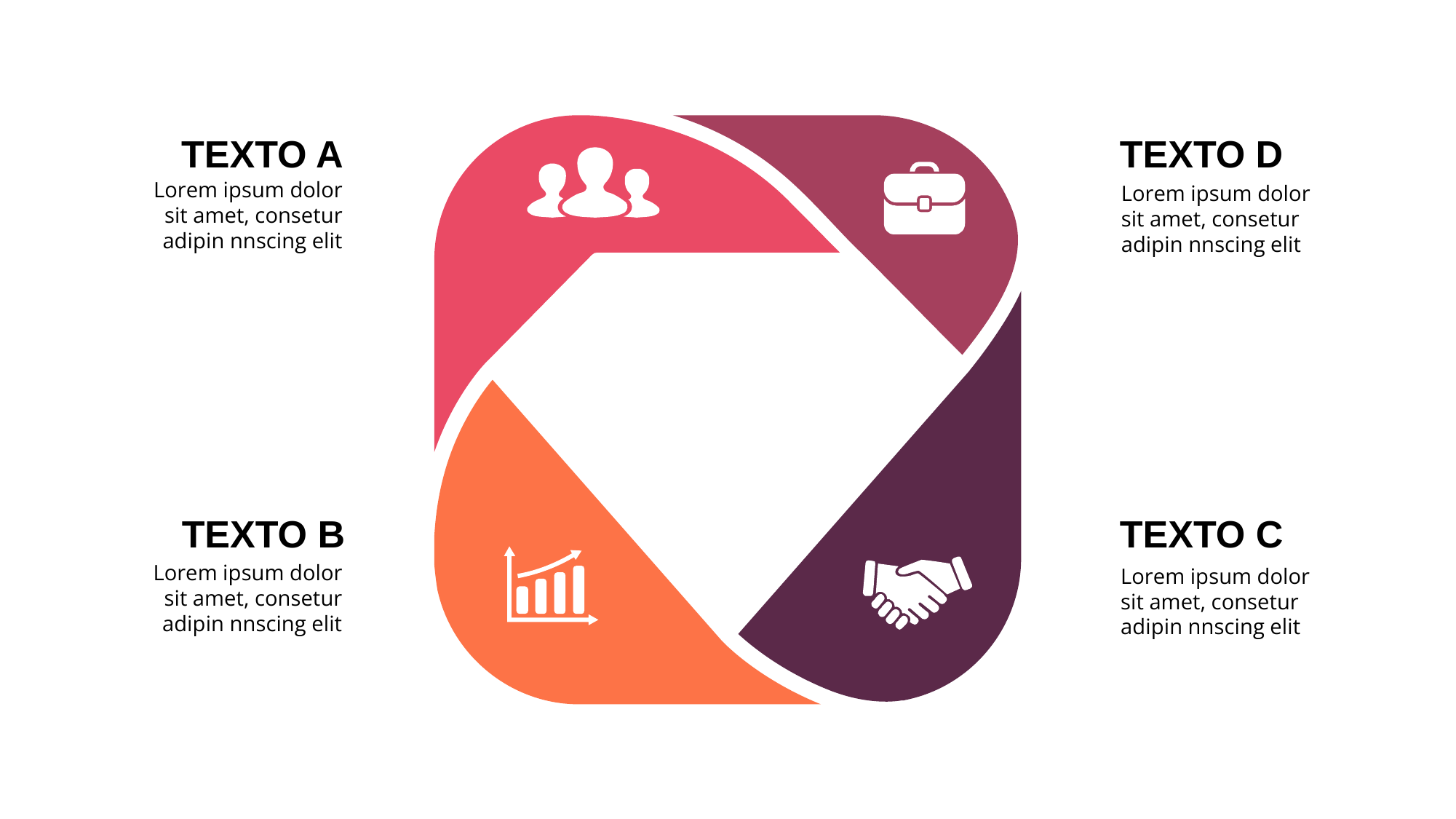

TEXTO A
TEXTO D

Lorem ipsum dolor sit amet, consetur adipin nnscing elit
Lorem ipsum dolor sit amet, consetur adipin nnscing elit

TEXTO B
TEXTO C

Lorem ipsum dolor sit amet, consetur adipin nnscing elit

Lorem ipsum dolor sit amet, consetur adipin nnscing elit